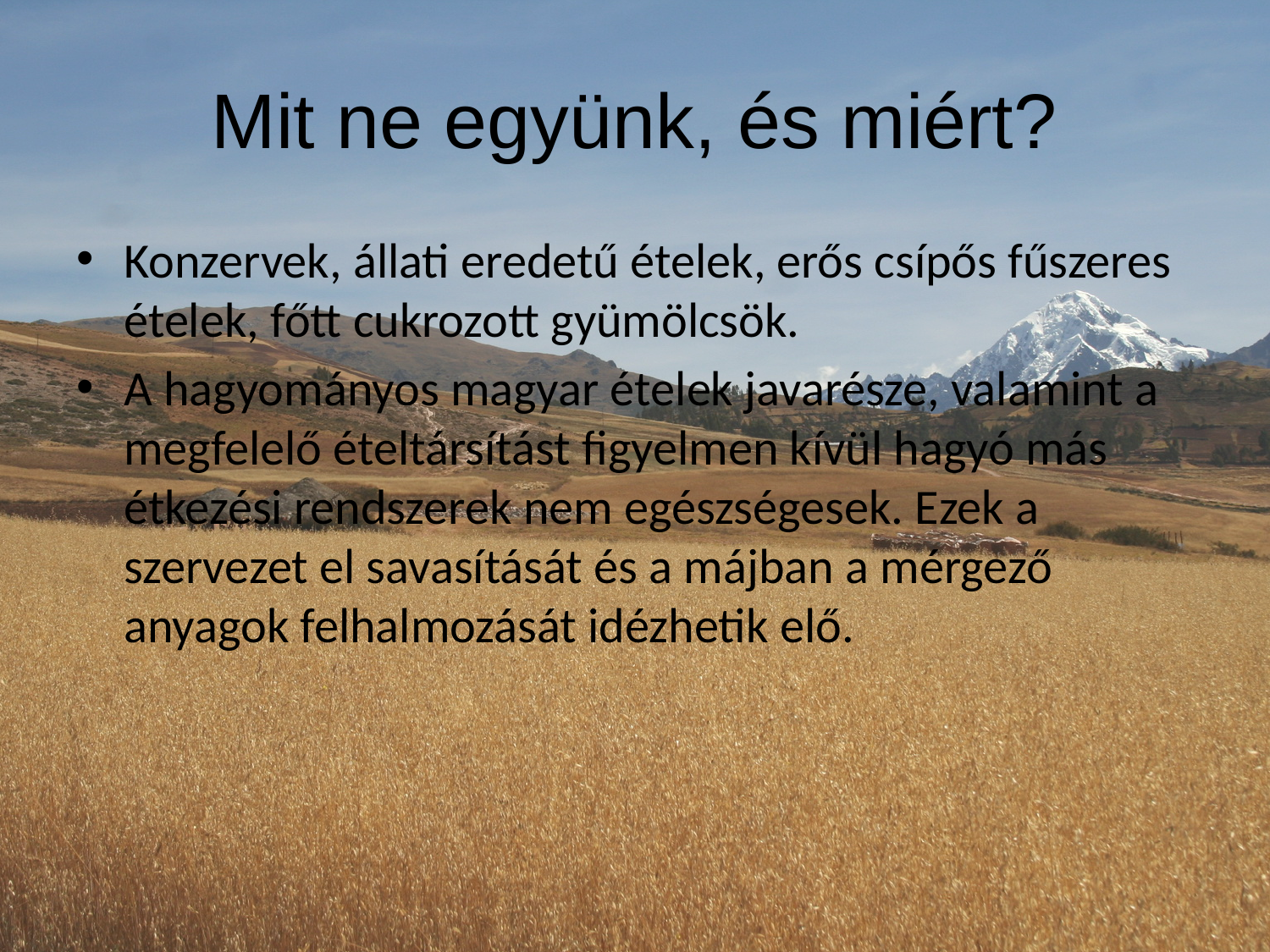

# Mit ne együnk, és miért?
Konzervek, állati eredetű ételek, erős csípős fűszeres ételek, főtt cukrozott gyümölcsök.
A hagyományos magyar ételek javarésze, valamint a megfelelő ételtársítást figyelmen kívül hagyó más étkezési rendszerek nem egészségesek. Ezek a szervezet el savasítását és a májban a mérgező anyagok felhalmozását idézhetik elő.